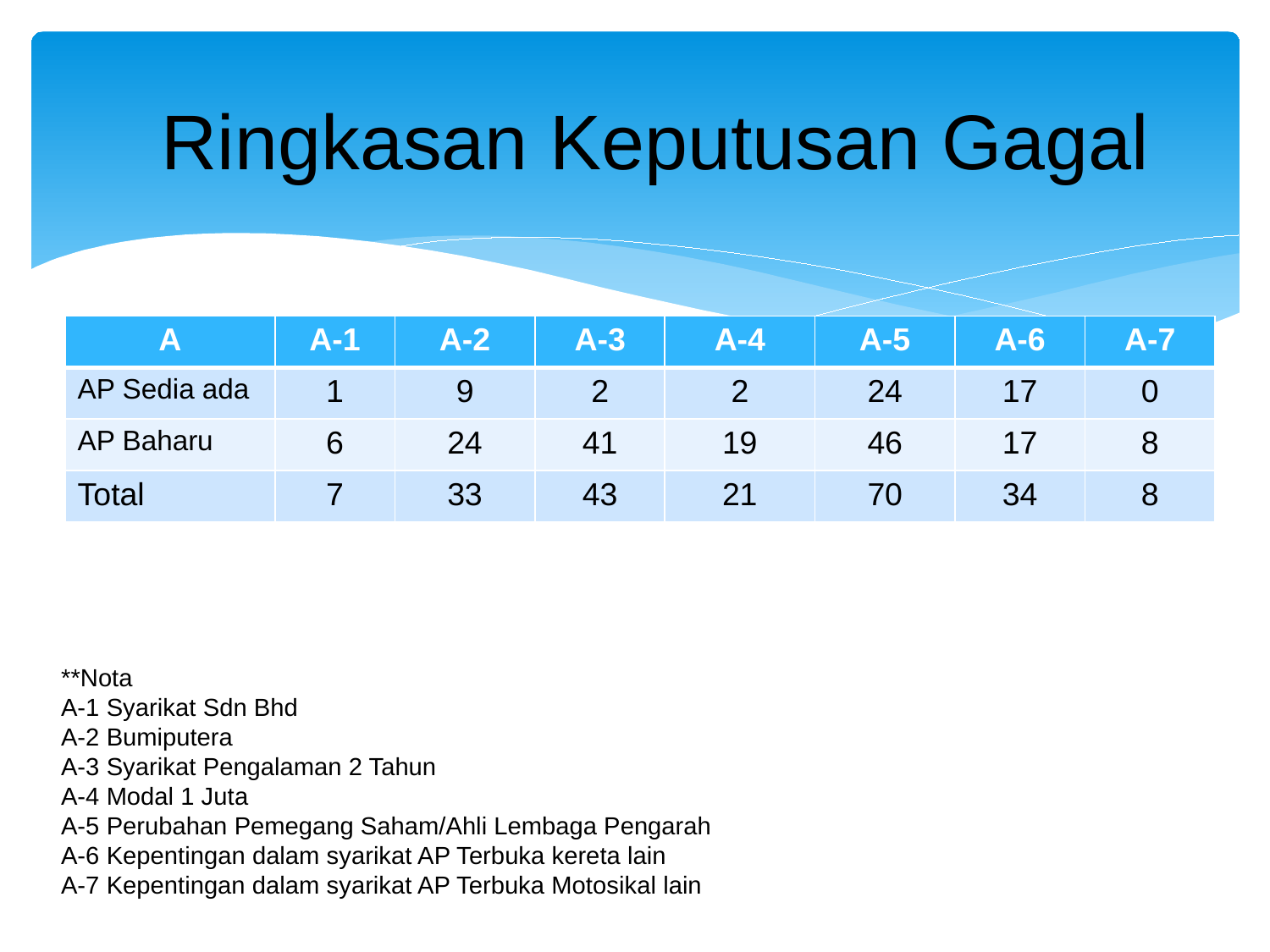

Ringkasan Keputusan Gagal
| A | A-1 | A-2 | A-3 | A-4 | A-5 | A-6 | A-7 |
| --- | --- | --- | --- | --- | --- | --- | --- |
| AP Sedia ada | 1 | 9 | 2 | 2 | 24 | 17 | 0 |
| AP Baharu | 6 | 24 | 41 | 19 | 46 | 17 | 8 |
| Total | 7 | 33 | 43 | 21 | 70 | 34 | 8 |
**Nota
A-1 Syarikat Sdn Bhd
A-2 Bumiputera
A-3 Syarikat Pengalaman 2 Tahun
A-4 Modal 1 Juta
A-5 Perubahan Pemegang Saham/Ahli Lembaga Pengarah
A-6 Kepentingan dalam syarikat AP Terbuka kereta lain
A-7 Kepentingan dalam syarikat AP Terbuka Motosikal lain